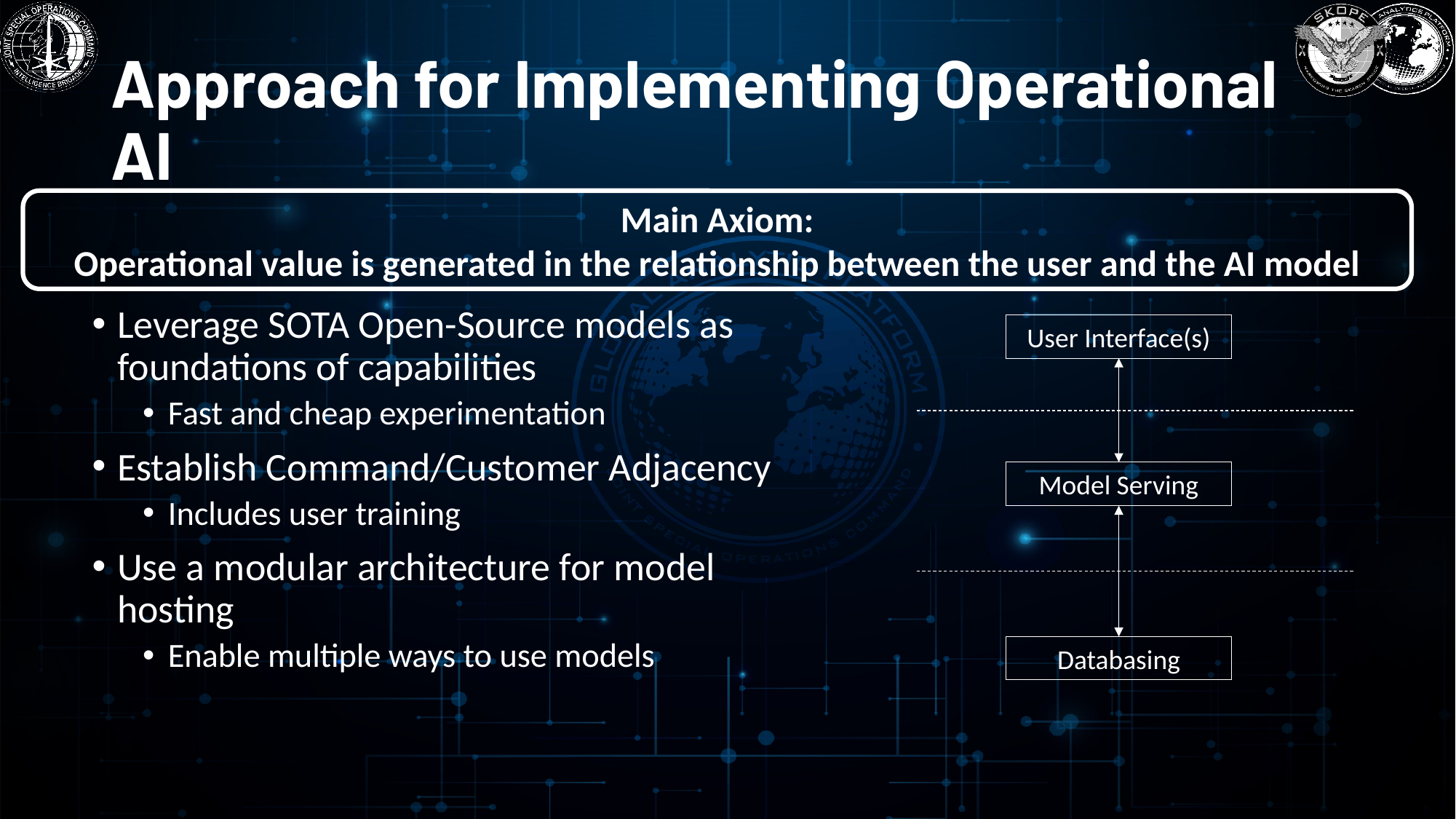

# Approach for Implementing Operational AI
Main Axiom:
Operational value is generated in the relationship between the user and the AI model
Leverage SOTA Open-Source models as foundations of capabilities
Fast and cheap experimentation
Establish Command/Customer Adjacency
Includes user training
Use a modular architecture for model hosting
Enable multiple ways to use models

User Interface(s)
Model Serving
Databasing